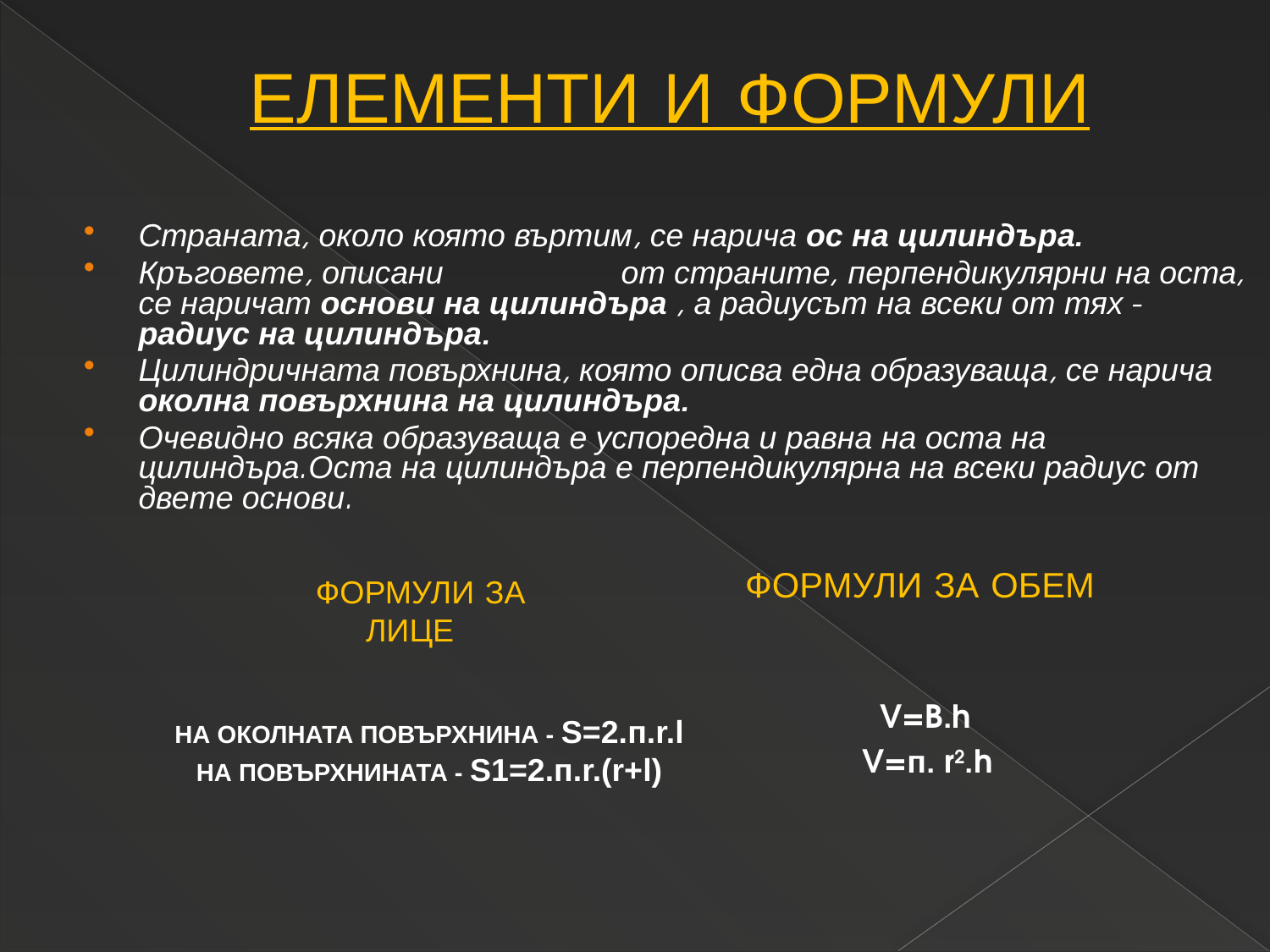

ЕЛЕМЕНТИ И ФОРМУЛИ
Страната, около която въртим, се нарича ос на цилиндъра.
Кръговете, описани                    от страните, перпендикулярни на оста, се наричат основи на цилиндъра , а радиусът на всеки от тях - радиус на цилиндъра.
Цилиндричната повърхнина, която описва една образуваща, се нарича околна повърхнина на цилиндъра.
Очевидно всяка образуваща е успоредна и равна на оста на цилиндъра.Оста на цилиндъра е перпендикулярна на всеки радиус от двете основи.
ФОРМУЛИ ЗА ОБЕМ
  ФОРМУЛИ ЗА ЛИЦЕ

      V=B.h
    V=п. r2.h
НА ОКОЛНАТА ПОВЪРХНИНА - S=2.п.r.l
НА ПОВЪРХНИНАТА - S1=2.п.r.(r+l)